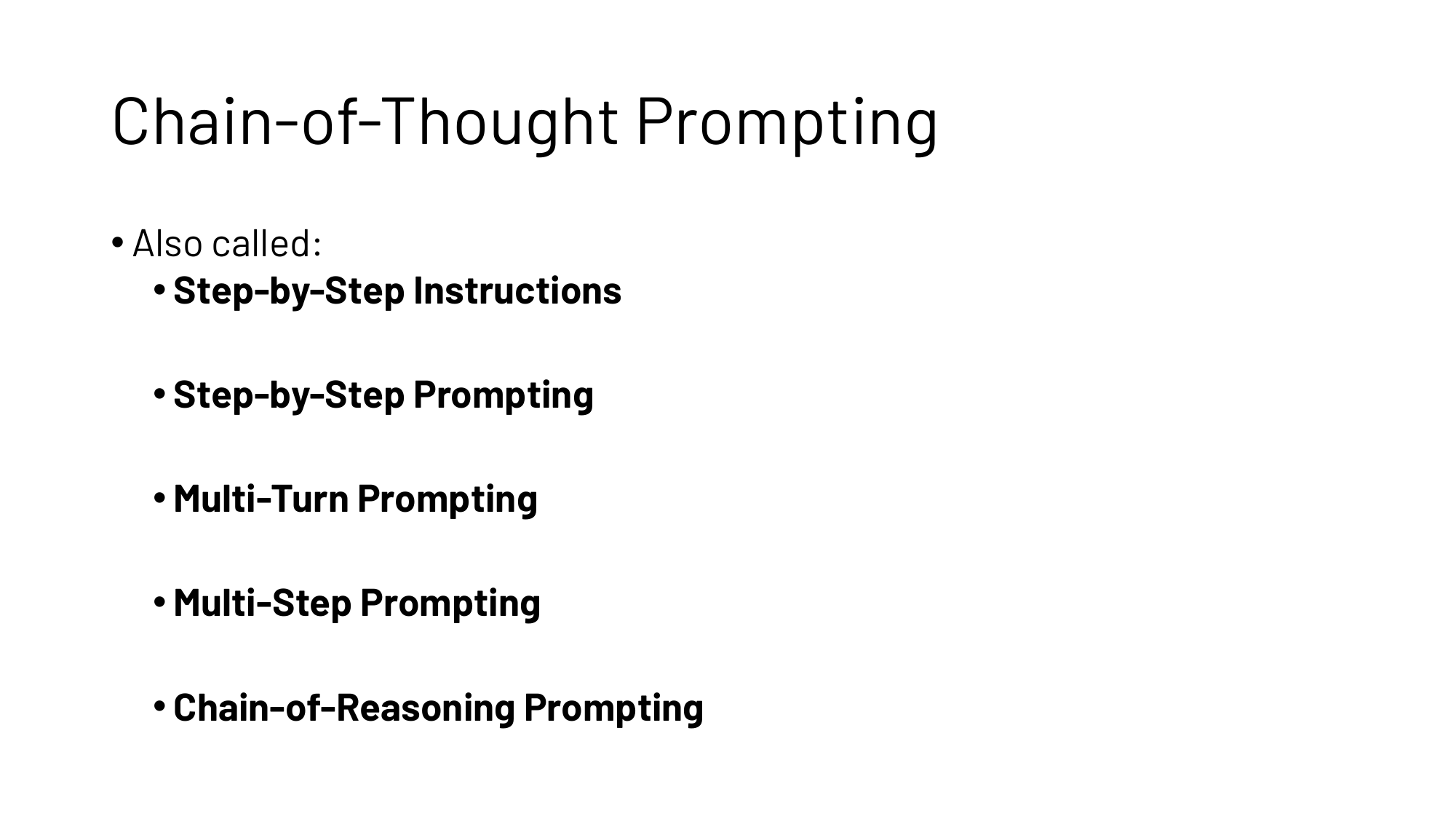

# Chain-of-Thought Prompting
Also called:
Step-by-Step Instructions

Step-by-Step Prompting

Multi-Turn Prompting

Multi-Step Prompting

Chain-of-Reasoning Prompting